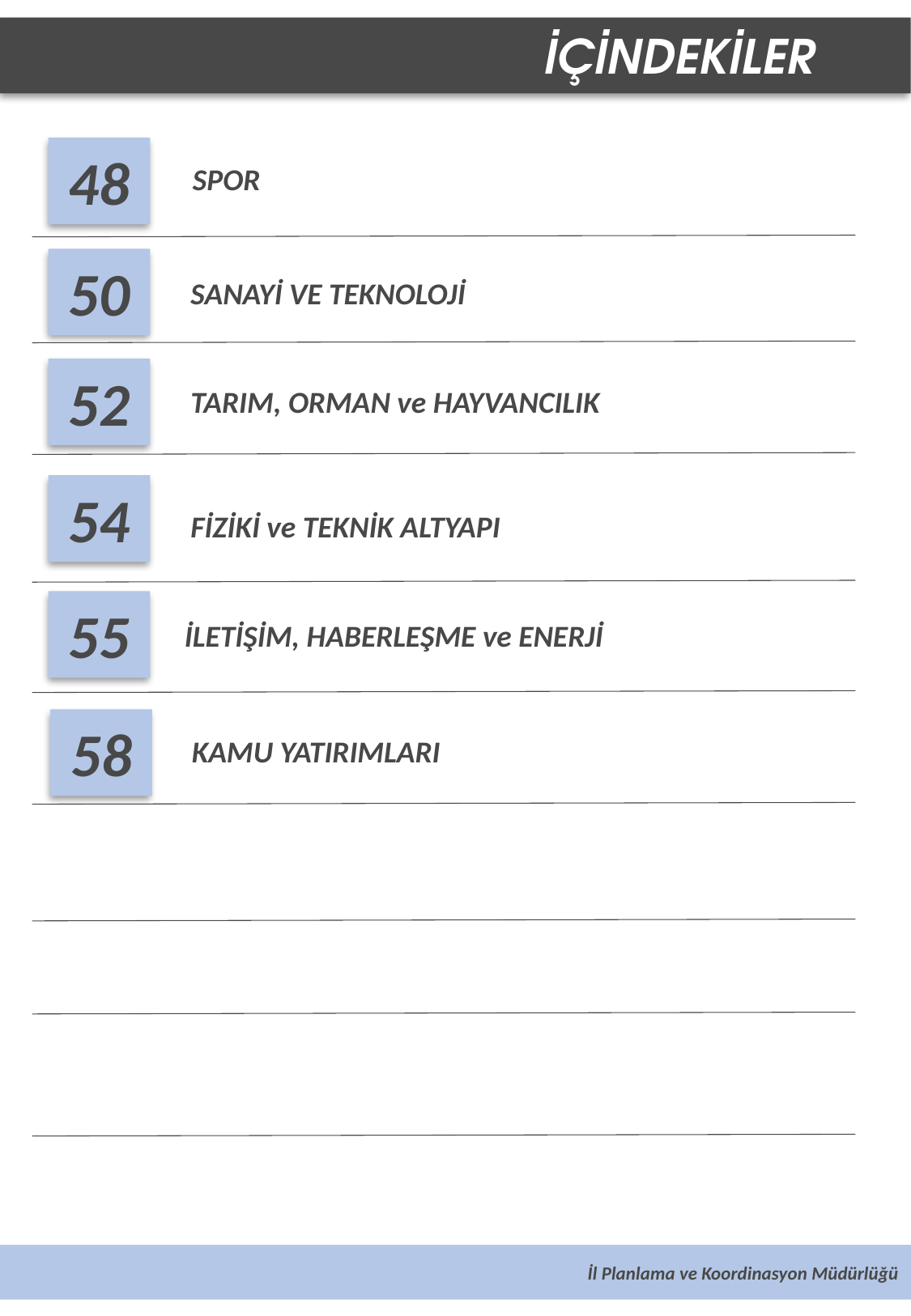

İÇİNDEKİLER
48
SPOR
50
SANAYİ VE TEKNOLOJİ
52
TARIM, ORMAN ve HAYVANCILIK
54
FİZİKİ ve TEKNİK ALTYAPI
55
İLETİŞİM, HABERLEŞME ve ENERJİ
58
KAMU YATIRIMLARI
İl Planlama ve Koordinasyon Müdürlüğü